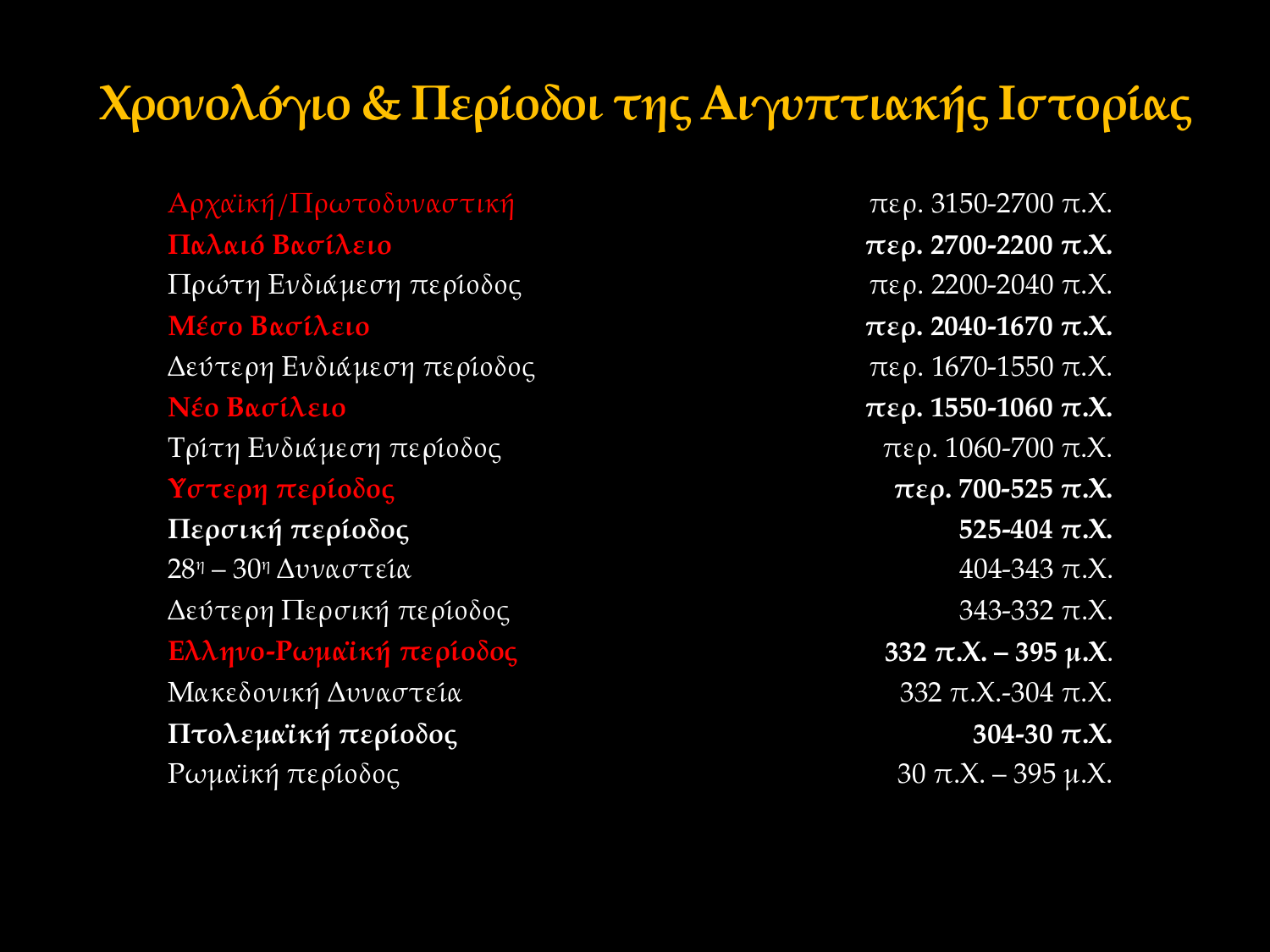

# Χρονολόγιο & Περίοδοι της Αιγυπτιακής Ιστορίας
| Αρχαϊκή/Πρωτοδυναστική | περ. 3150-2700 π.Χ. |
| --- | --- |
| Παλαιό Βασίλειο | περ. 2700-2200 π.Χ. |
| Πρώτη Ενδιάμεση περίοδος | περ. 2200-2040 π.Χ. |
| Μέσο Βασίλειο | περ. 2040-1670 π.Χ. |
| Δεύτερη Ενδιάμεση περίοδος | περ. 1670-1550 π.Χ. |
| Νέο Βασίλειο | περ. 1550-1060 π.Χ. |
| Τρίτη Ενδιάμεση περίοδος | περ. 1060-700 π.Χ. |
| Ύστερη περίοδος | περ. 700-525 π.Χ. |
| Περσική περίοδος | 525-404 π.Χ. |
| 28η – 30η Δυναστεία | 404-343 π.Χ. |
| Δεύτερη Περσική περίοδος | 343-332 π.Χ. |
| Ελληνο-Ρωμαϊκή περίοδος | 332 π.Χ. – 395 μ.Χ. |
| Μακεδονική Δυναστεία | 332 π.Χ.-304 π.Χ. |
| Πτολεμαϊκή περίοδος | 304-30 π.Χ. |
| Ρωμαϊκή περίοδος | 30 π.Χ. – 395 μ.Χ. |